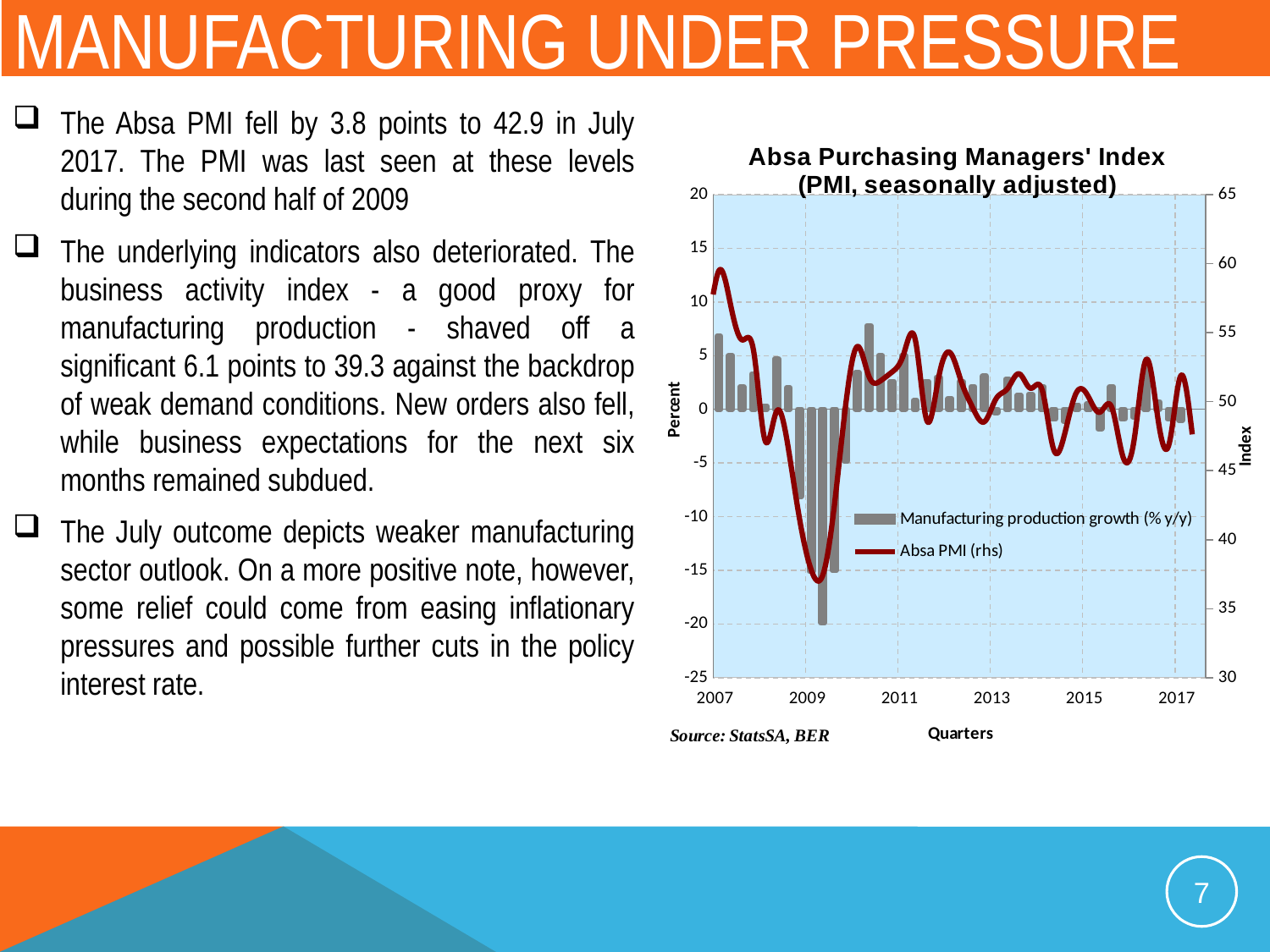

# MANUFACTURING UNDER PRESSURE
The Absa PMI fell by 3.8 points to 42.9 in July 2017. The PMI was last seen at these levels during the second half of 2009
The underlying indicators also deteriorated. The business activity index - a good proxy for manufacturing production - shaved off a significant 6.1 points to 39.3 against the backdrop of weak demand conditions. New orders also fell, while business expectations for the next six months remained subdued.
The July outcome depicts weaker manufacturing sector outlook. On a more positive note, however, some relief could come from easing inflationary pressures and possible further cuts in the policy interest rate.

### Chart:

| Category | Manufacturing production growth (% y/y) | Absa PMI (rhs) |
|---|---|---|
| 32919 | 0.0 | None |
| 33008 | -3.8 | None |
| 33100 | -2.7 | None |
| 33192 | 1.3 | None |
| 33284 | -4.1 | None |
| 33373 | -2.6 | None |
| 33465 | -3.2 | None |
| 33557 | -4.1 | None |
| 33649 | -1.6 | None |
| 33739 | -4.9 | None |
| 33831 | -5.3 | None |
| 33923 | 0.0 | None |
| 34015 | 0.7000000000000001 | None |
| 34104 | 0.5 | None |
| 34196 | 4.8 | None |
| 34288 | 3.1 | None |
| 34380 | 0.5 | None |
| 34469 | 1.5 | None |
| 34561 | 5.0 | None |
| 34653 | 6.9 | None |
| 34745 | 9.0 | None |
| 34834 | 12.4 | None |
| 34926 | 8.6 | None |
| 35018 | 3.4 | None |
| 35110 | 2.7 | None |
| 35200 | 5.0 | None |
| 35292 | 3.2 | None |
| 35384 | 3.5 | None |
| 35476 | 3.6 | None |
| 35565 | 4.0 | None |
| 35657 | 1.5 | None |
| 35749 | 1.4 | None |
| 35841 | 0.9 | None |
| 35930 | -3.2 | None |
| 36022 | -2.6 | None |
| 36114 | -4.0 | None |
| 36206 | -3.2 | None |
| 36295 | -2.8 | None |
| 36387 | -0.30000000000000004 | 52.13 |
| 36479 | 3.6 | 54.32 |
| 36571 | 6.4 | 54.64 |
| 36661 | 3.6 | 50.87 |
| 36753 | 3.7 | 51.63 |
| 36845 | 3.2 | 52.68 |
| 36937 | 2.6 | 52.11 |
| 37026 | 2.1 | 54.57 |
| 37118 | -0.4 | 50.59 |
| 37210 | 3.6 | 53.160000000000004 |
| 37302 | 1.6 | 54.37 |
| 37391 | 7.0 | 58.730000000000004 |
| 37483 | 6.9 | 56.08 |
| 37575 | 2.1 | 55.28 |
| 37667 | 0.5 | 52.82 |
| 37756 | -3.3 | 46.83 |
| 37848 | -3.0 | 47.309999999999995 |
| 37940 | -3.1 | 50.730000000000004 |
| 38032 | 1.2 | 54.94 |
| 38122 | 3.5 | 56.82 |
| 38214 | 6.1 | 56.849999999999994 |
| 38306 | 5.6 | 54.57 |
| 38398 | 2.3 | 54.92 |
| 38487 | 4.2 | 55.42 |
| 38579 | 2.9 | 55.839999999999996 |
| 38671 | 2.1 | 52.690000000000005 |
| 38763 | 3.6 | 50.7 |
| 38852 | 2.8 | 56.86 |
| 38944 | 4.5 | 58.49 |
| 39036 | 7.5 | 56.17 |
| 39128 | 6.8 | 59.49 |
| 39217 | 5.0 | 57.07 |
| 39309 | 2.1 | 54.48 |
| 39401 | 3.3 | 53.71 |
| 39493 | 0.30000000000000004 | 47.18 |
| 39583 | 4.7 | 49.309999999999995 |
| 39675 | 2.0 | 46.68 |
| 39767 | -8.1 | 41.43 |
| 39859 | -15.1 | 37.809999999999995 |
| 39948 | -19.9 | 37.43 |
| 40040 | -15.0 | 42.46 |
| 40132 | -4.8 | 49.87 |
| 40224 | 3.4 | 54.0 |
| 40313 | 7.8 | 51.83 |
| 40405 | 5.0 | 51.51 |
| 40497 | 2.6 | 52.15 |
| 40589 | 5.0 | 53.43 |
| 40678 | 0.8 | 54.53 |
| 40770 | 2.6 | 48.660000000000004 |
| 40862 | 3.0 | 51.6 |
| 40954 | 1.0 | 53.57 |
| 41044 | 2.6 | 51.44 |
| 41136 | 2.1 | 49.54 |
| 41228 | 3.1 | 48.55 |
| 41320 | -0.30000000000000004 | 50.2 |
| 41409 | 2.8 | 50.949999999999996 |
| 41501 | 1.3 | 52.02 |
| 41593 | 1.4 | 50.97 |
| 41685 | 2.1 | 50.839999999999996 |
| 41774 | -0.9 | 46.52 |
| 41866 | -1.1 | 47.839999999999996 |
| 41958 | 0.4 | 50.71 |
| 42050 | 0.5 | 50.36 |
| 42139 | -1.8 | 49.24 |
| 42231 | 2.1 | 49.65 |
| 42323 | -0.9 | 46.01 |
| 42415 | -0.7000000000000001 | 47.41 |
| 42505 | 4.1 | 53.05 |
| 42597 | 0.7000000000000001 | 48.93 |
| 42689 | -0.9 | 46.949999999999996 |
| 42781 | -1.0 | 51.87 |
| 42870 | None | 47.63 |
| 42962 | None | None |
|  | None | None |
|  | None | None |
|  | None | None |
|  | None | None |
|  | None | None |
|  | None | None |
|  | None | None |
|  | None | None |
|  | None | None |
|  | None | None |
|  | None | None |
|  | None | None |
|  | None | None |
|  | None | None |
|  | None | None |
|  | None | None |
|  | None | None |
|  | None | None |
|  | None | None |
|  | None | None |
|  | None | None |
|  | None | None |
|  | None | None |
|  | None | None |
|  | None | None |
|  | None | None |
|  | None | None |
|  | None | None |
|  | None | None |
|  | None | None |
|  | None | None |
|  | None | None |
|  | None | None |
|  | None | None |
7